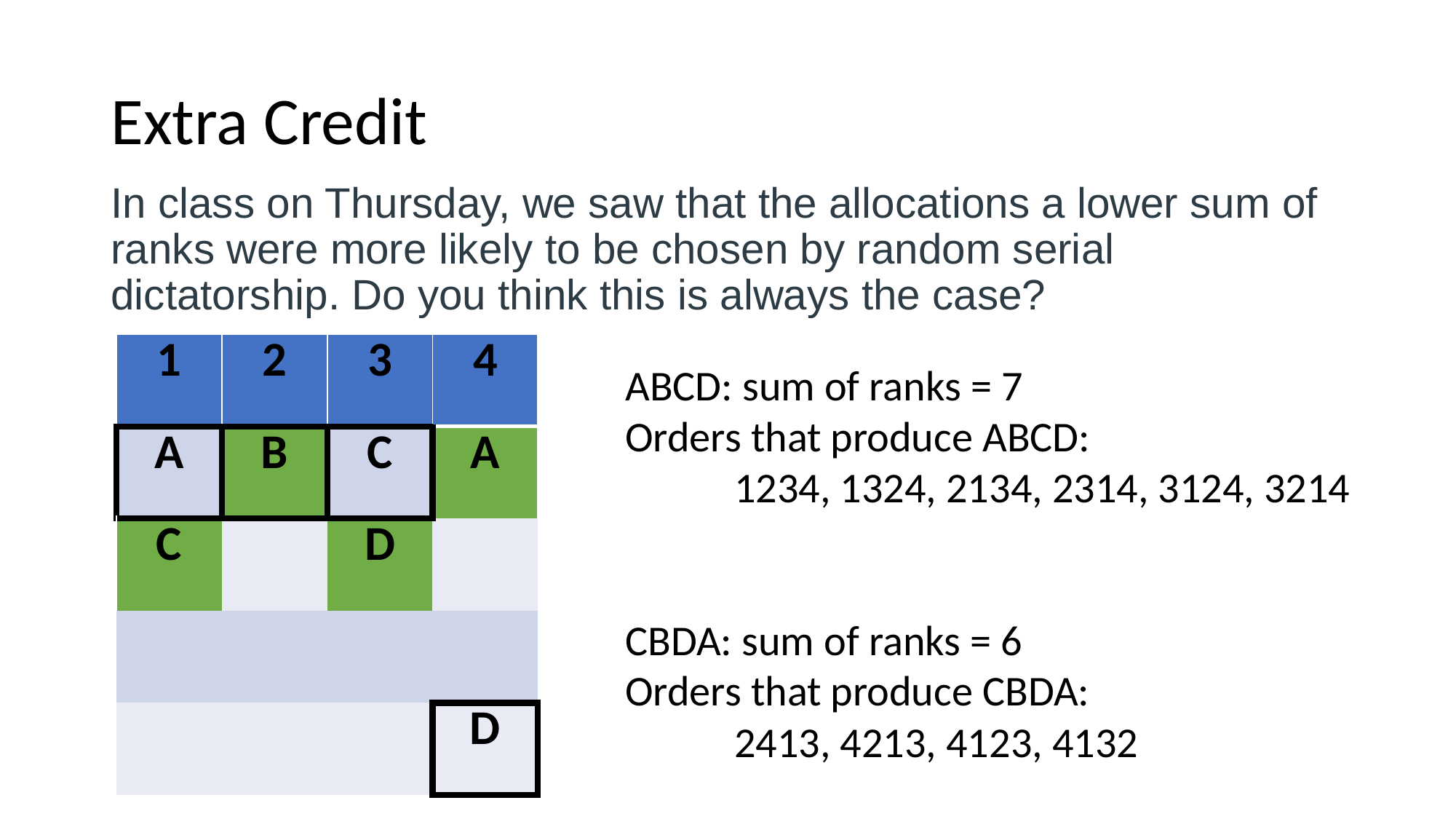

# Extra Credit
In class on Thursday, we saw that the allocations a lower sum of ranks were more likely to be chosen by random serial dictatorship. Do you think this is always the case?
| 1 | 2 | 3 | 4 |
| --- | --- | --- | --- |
| A | B | C | A |
| C |  | D |  |
|  |  |  |  |
|  |  |  | D |
ABCD: sum of ranks = 7
Orders that produce ABCD:
	1234, 1324, 2134, 2314, 3124, 3214

CBDA: sum of ranks = 6
Orders that produce CBDA:
	2413, 4213, 4123, 4132